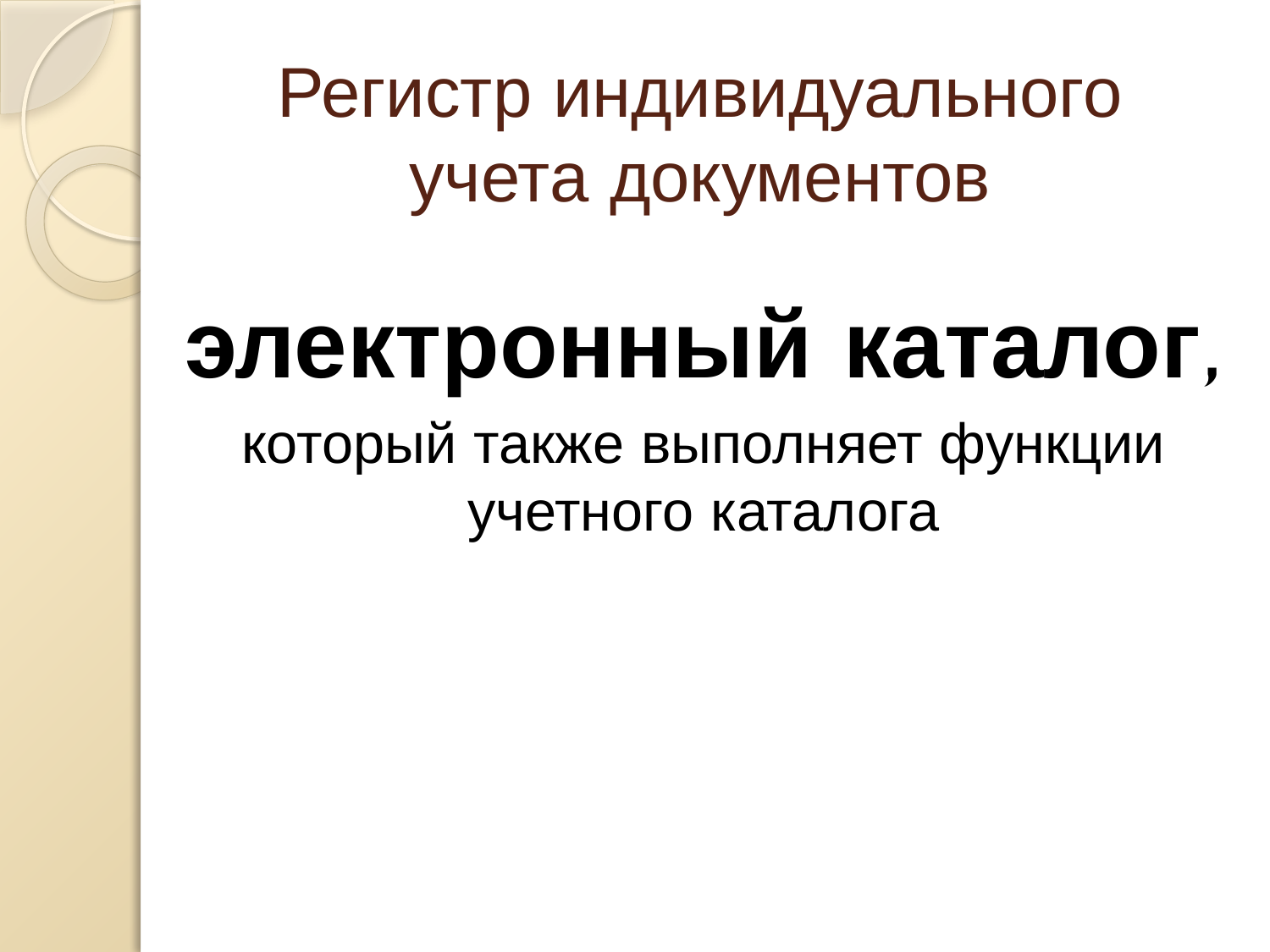

# Регистр индивидуального учета документов
электронный каталог,
который также выполняет функции учетного каталога